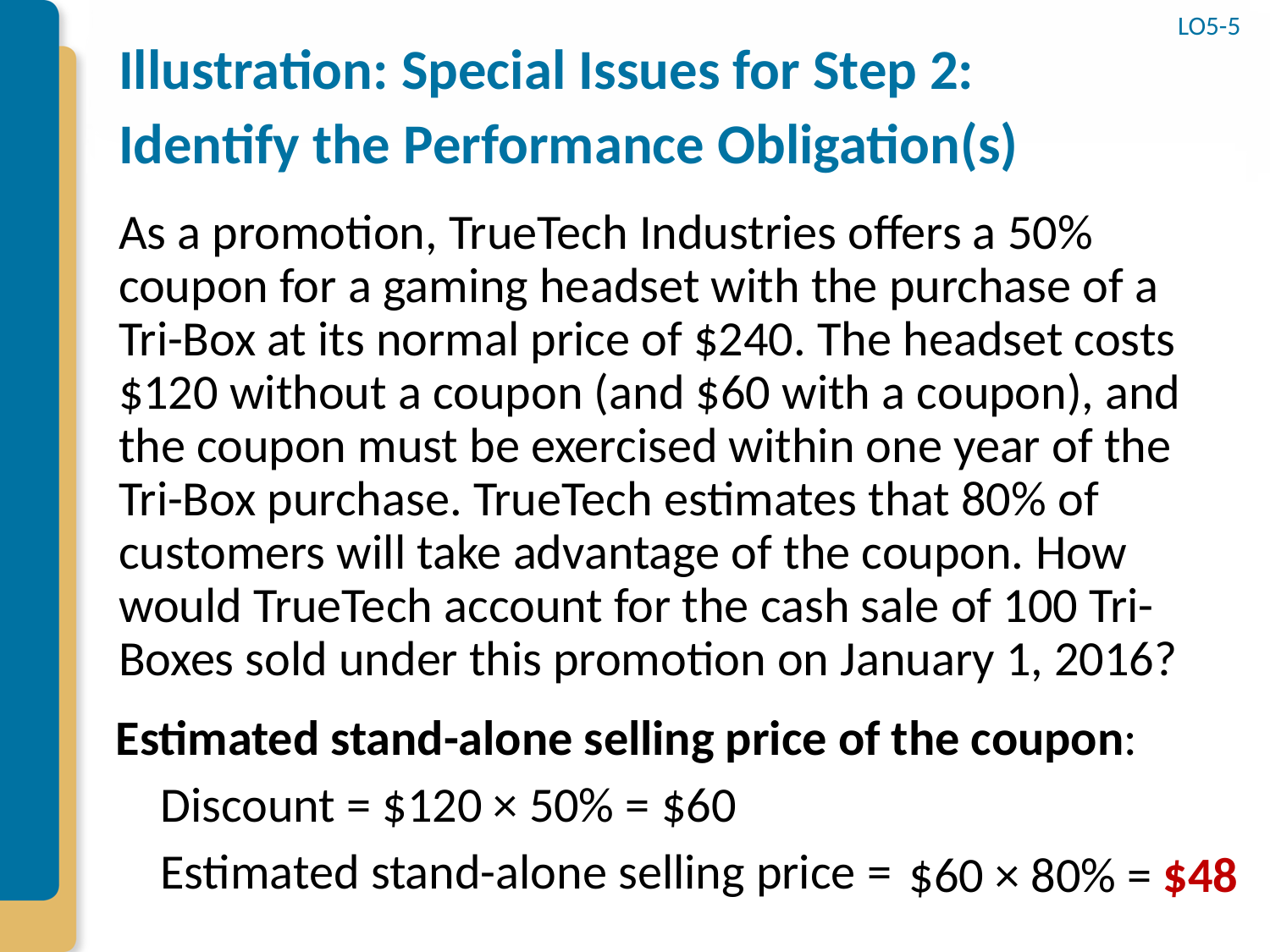

# Illustration: Special Issues for Step 2: Identify the Performance Obligation(s)
LO5-5
As a promotion, TrueTech Industries offers a 50% coupon for a gaming headset with the purchase of a Tri-Box at its normal price of $240. The headset costs $120 without a coupon (and $60 with a coupon), and the coupon must be exercised within one year of the Tri-Box purchase. TrueTech estimates that 80% of customers will take advantage of the coupon. How would TrueTech account for the cash sale of 100 Tri-Boxes sold under this promotion on January 1, 2016?
Estimated stand-alone selling price of the coupon:
Discount = $120 × 50% = $60
Estimated stand-alone selling price =
   $60 × 80% = $48